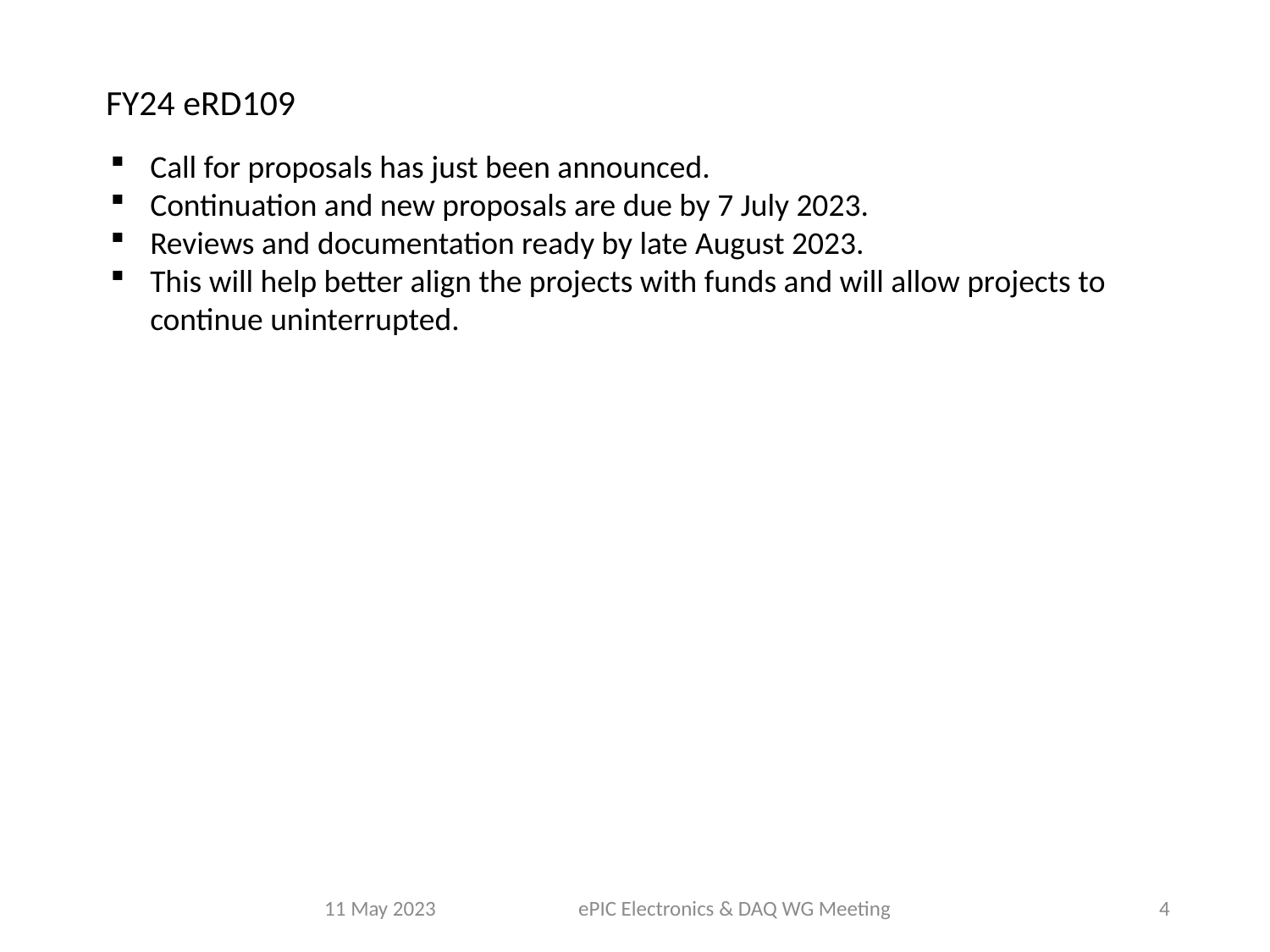

FY24 eRD109
Call for proposals has just been announced.
Continuation and new proposals are due by 7 July 2023.
Reviews and documentation ready by late August 2023.
This will help better align the projects with funds and will allow projects to continue uninterrupted.
11 May 2023		ePIC Electronics & DAQ WG Meeting
4